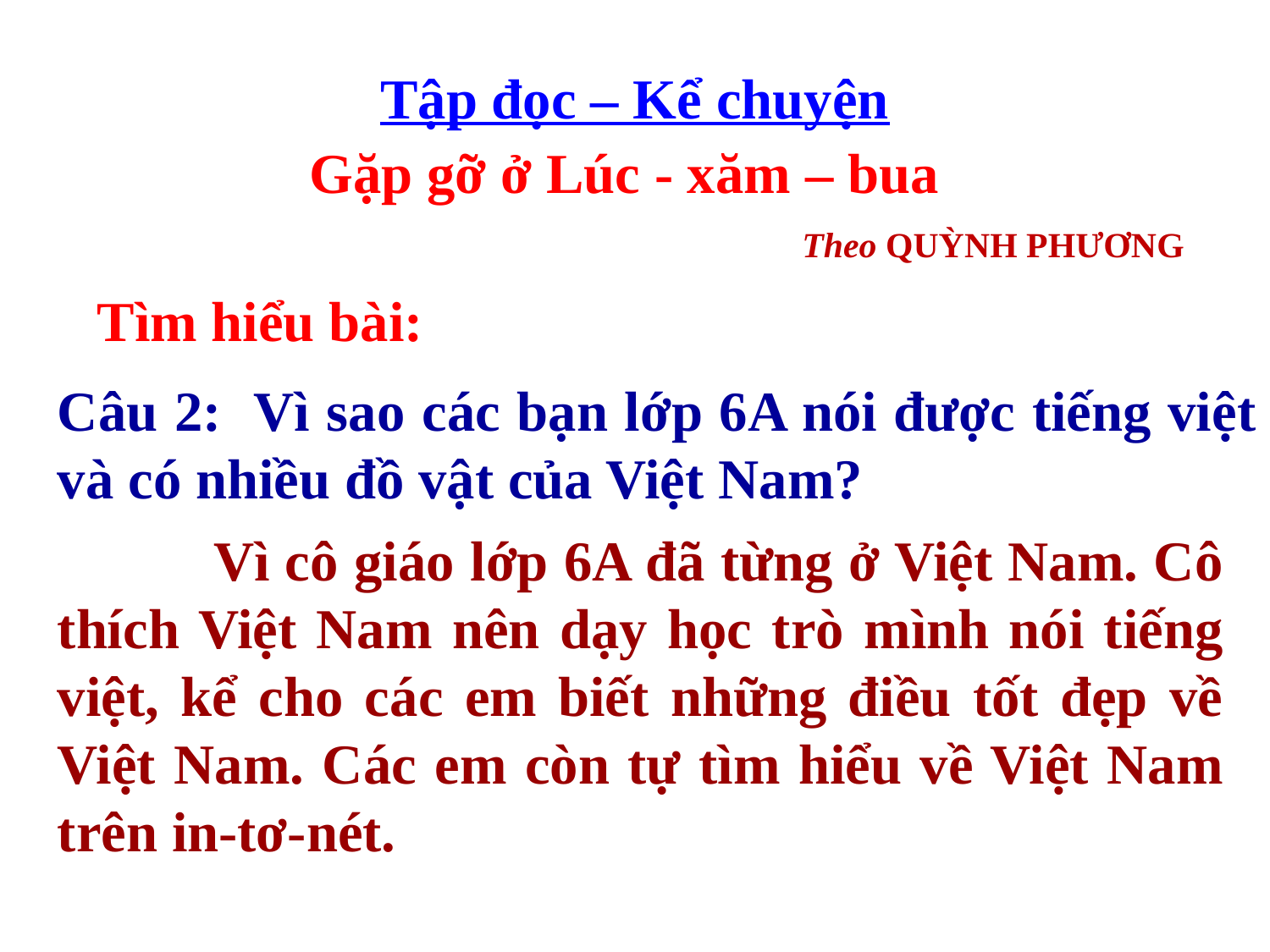

Tập đọc – Kể chuyện
Gặp gỡ ở Lúc - xăm – bua
                                                                                   Theo QUỲNH PHƯƠNG
Tìm hiểu bài:
Câu 2:  Vì sao các bạn lớp 6A nói được tiếng việt và có nhiều đồ vật của Việt Nam?
          Vì cô giáo lớp 6A đã từng ở Việt Nam. Cô thích Việt Nam nên dạy học trò mình nói tiếng việt, kể cho các em biết những điều tốt đẹp về Việt Nam. Các em còn tự tìm hiểu về Việt Nam trên in-tơ-nét.